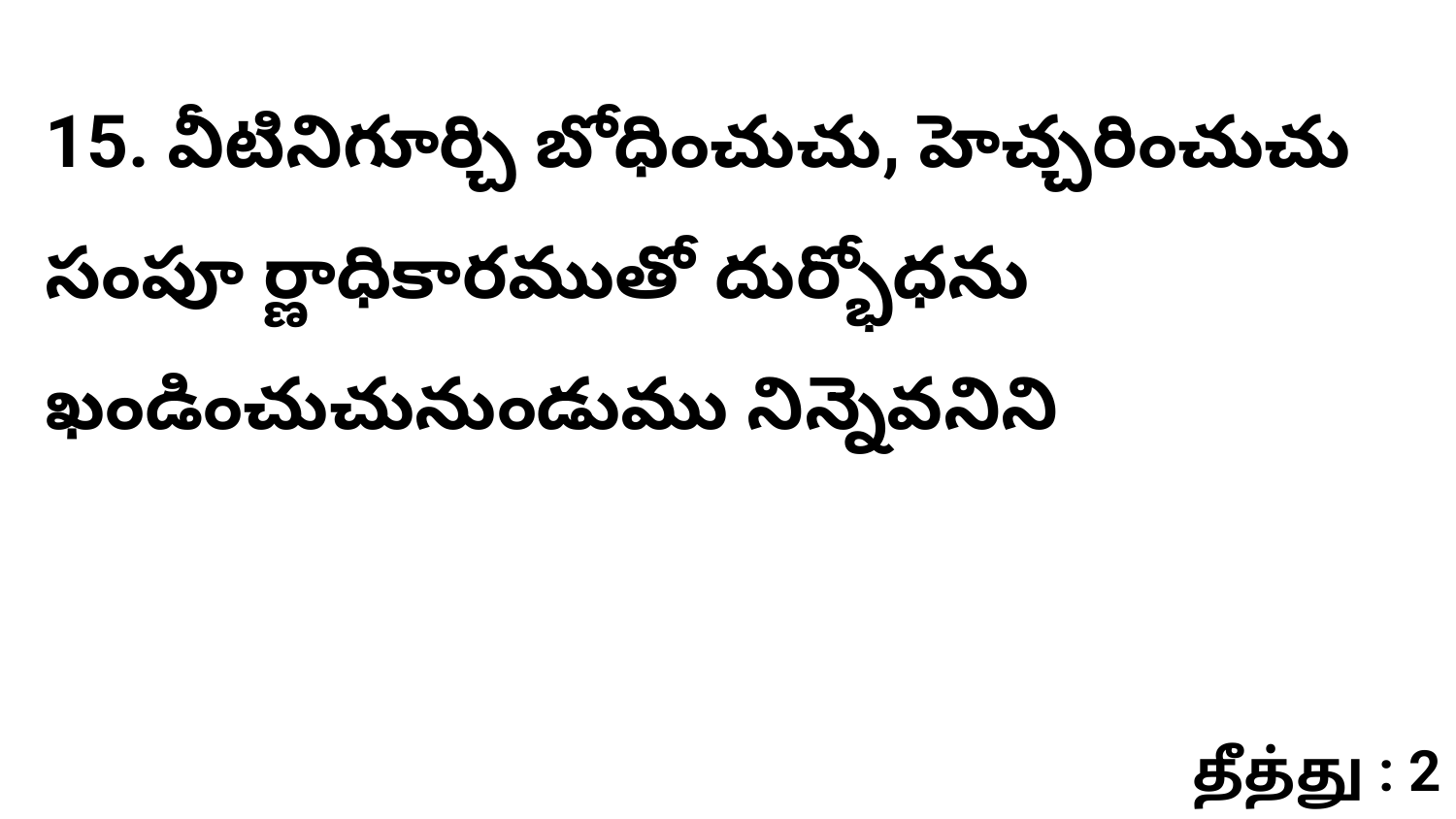

15. వీటినిగూర్చి బోధించుచు, హెచ్చరించుచు సంపూ ర్ణాధికారముతో దుర్భోధను ఖండించుచునుండుము నిన్నెవనిని
தீத்து : 2